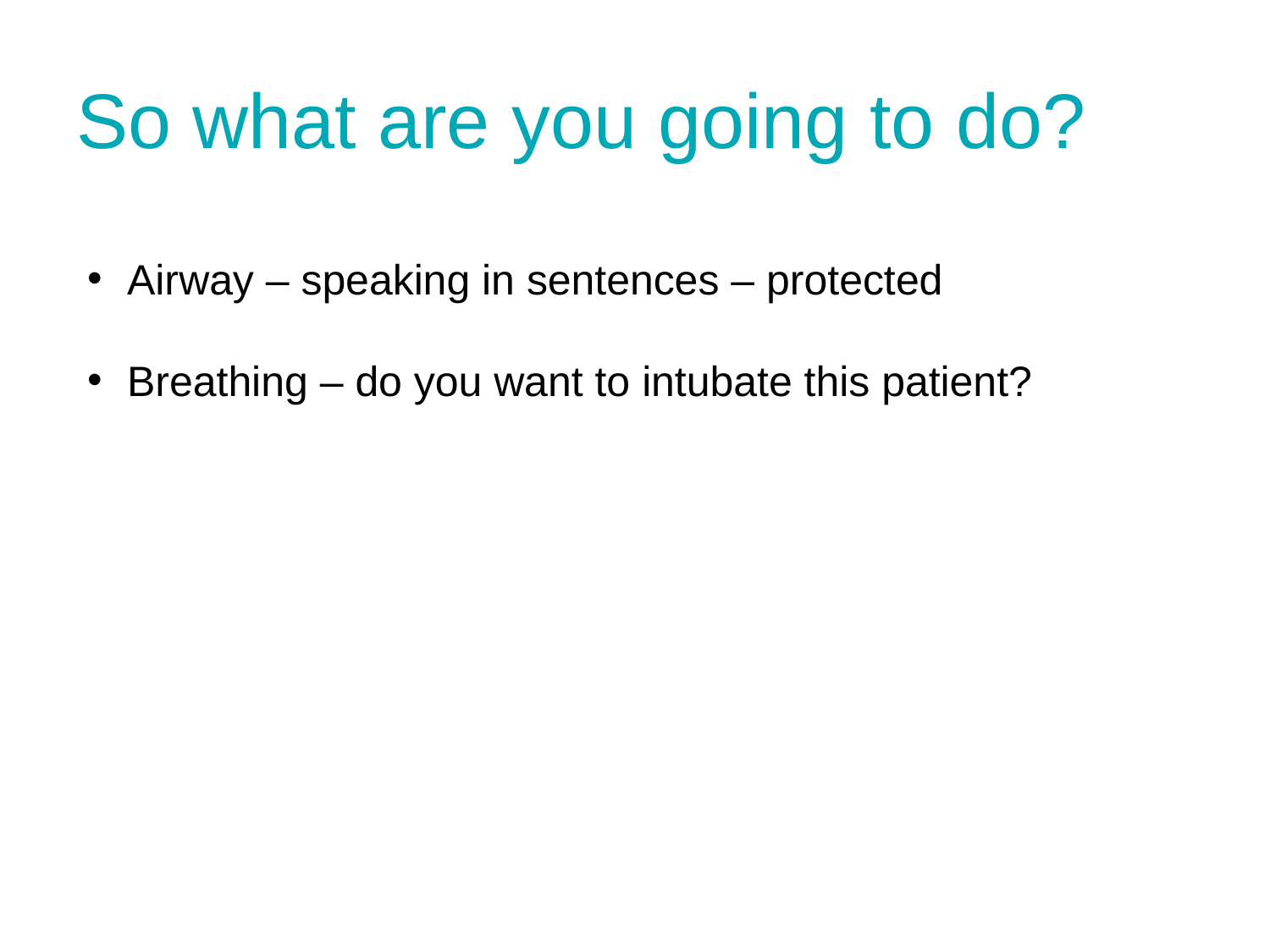

# So what are you going to do?
Airway – speaking in sentences – protected
Breathing – do you want to intubate this patient?